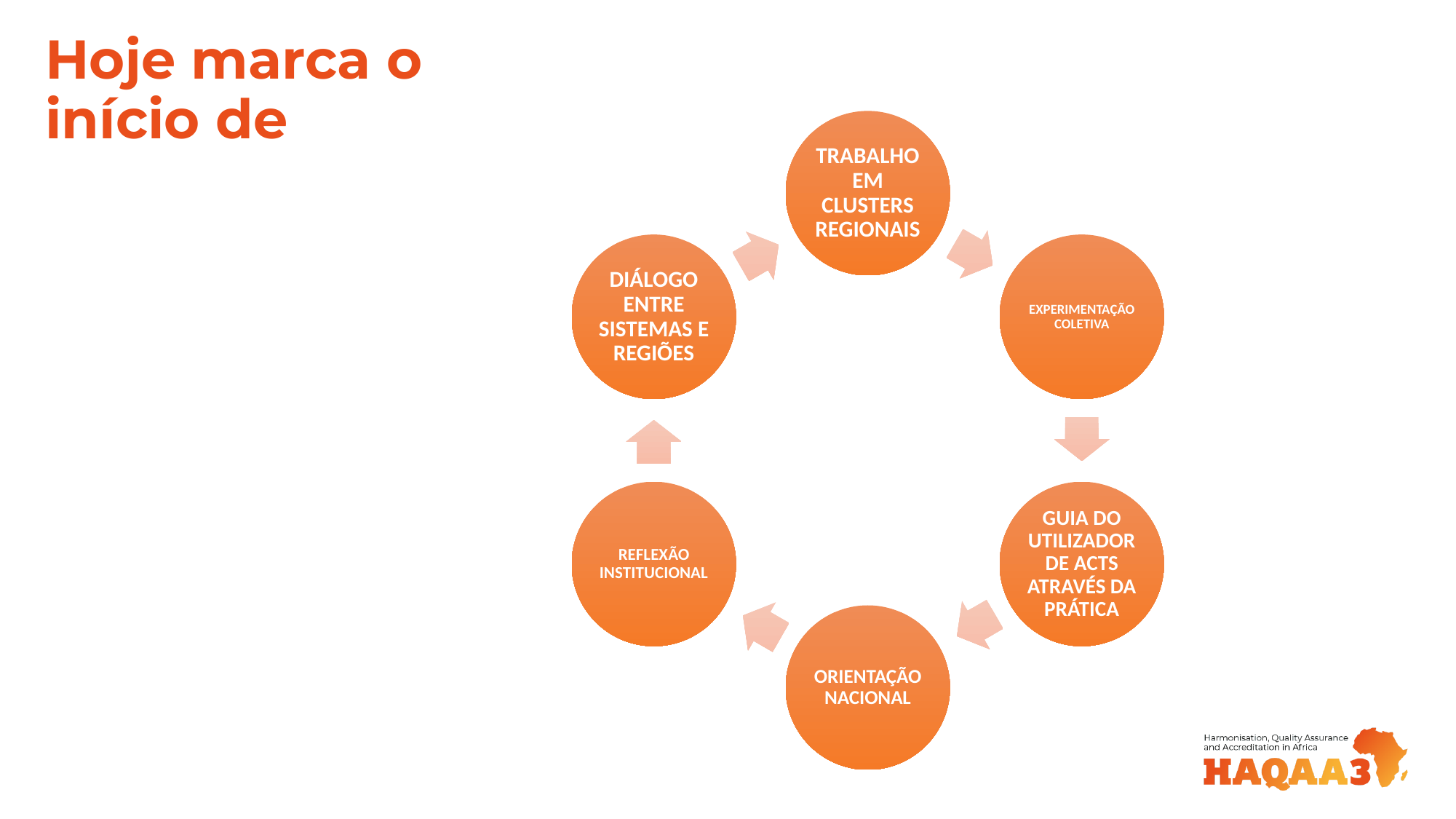

# Hoje marca o início de
TRABALHO EM CLUSTERS REGIONAIS

EXPERIMENTAÇÃO COLETIVA

GUIA DO UTILIZADOR DE ACTS ATRAVÉS DA PRÁTICA

ORIENTAÇÃO NACIONAL

REFLEXÃO INSTITUCIONAL

DIÁLOGO ENTRE SISTEMAS E REGIÕES